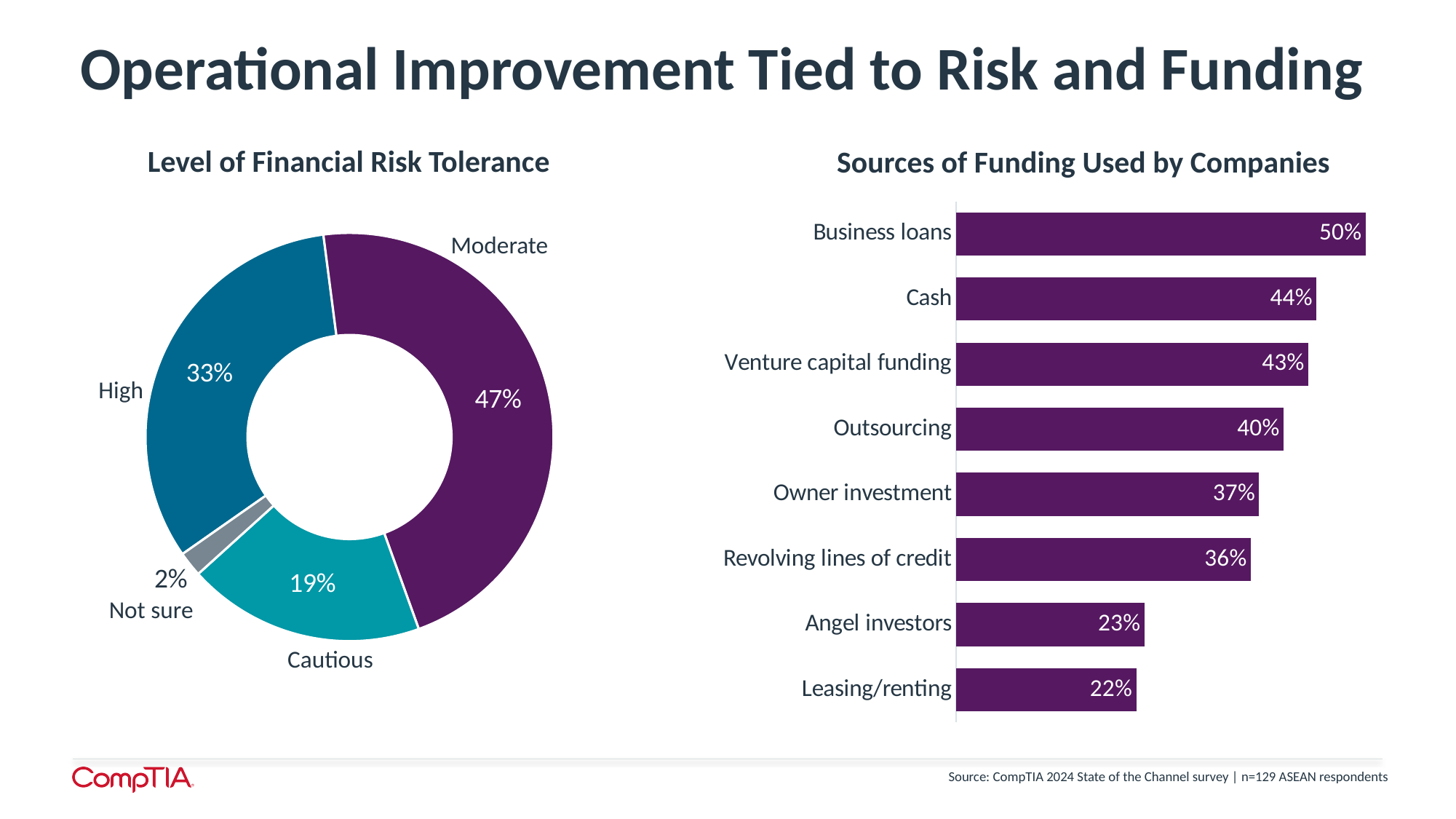

# Operational Improvement Tied to Risk and Funding
Level of Financial Risk Tolerance
Sources of Funding Used by Companies

### Chart

| Category | 2024 |
|---|---|
| Leasing/renting | 0.22 |
| Angel investors | 0.23 |
| Revolving lines of credit | 0.36 |
| Owner investment | 0.37 |
| Outsourcing | 0.4 |
| Venture capital funding | 0.43 |
| Cash | 0.44 |
| Business loans | 0.5 |

### Chart

| Category | 2024 |
|---|---|
| High | 0.33 |
| Moderate | 0.47 |
| Cautious | 0.19 |
| Not sure | 0.02 |
Moderate
High
Not sure
Cautious
Source: CompTIA 2024 State of the Channel survey | n=129 ASEAN respondents